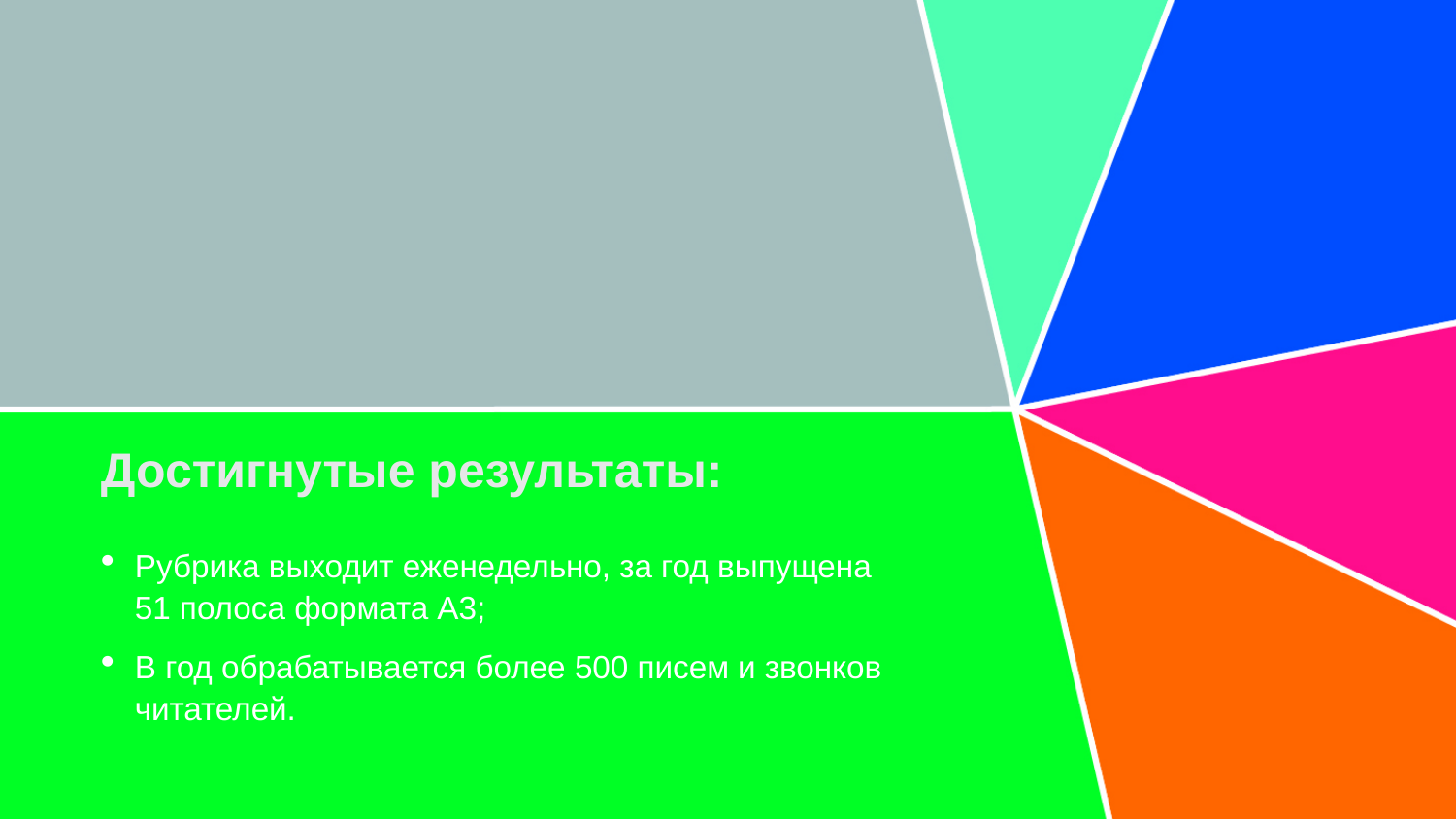

# Достигнутые результаты:
Рубрика выходит еженедельно, за год выпущена 51 полоса формата А3;
В год обрабатывается более 500 писем и звонков читателей.